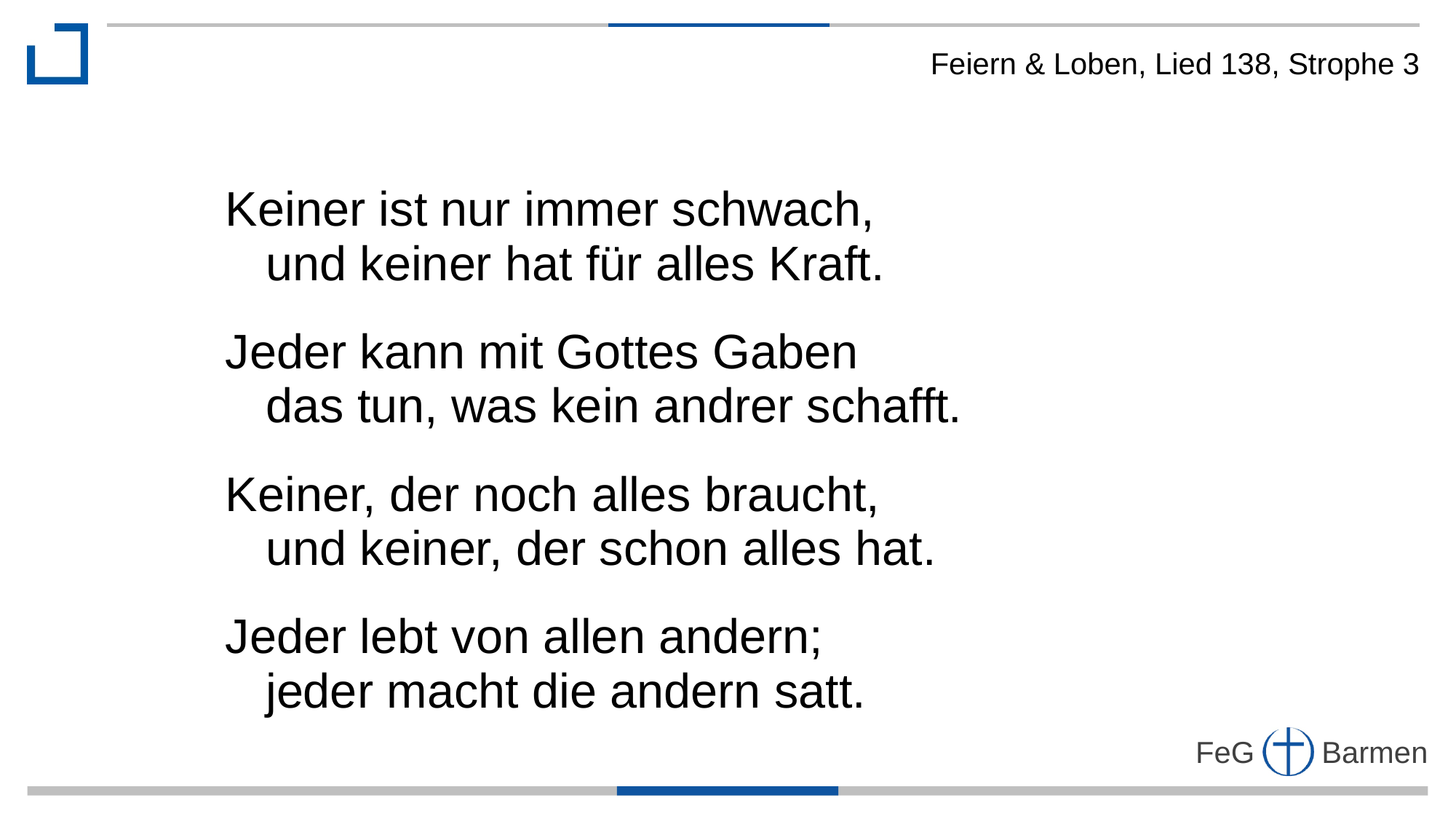

Feiern & Loben, Lied 138, Strophe 3
Keiner ist nur immer schwach,
   und keiner hat für alles Kraft.
Jeder kann mit Gottes Gaben
   das tun, was kein andrer schafft.
Keiner, der noch alles braucht,
   und keiner, der schon alles hat.
Jeder lebt von allen andern;
   jeder macht die andern satt.